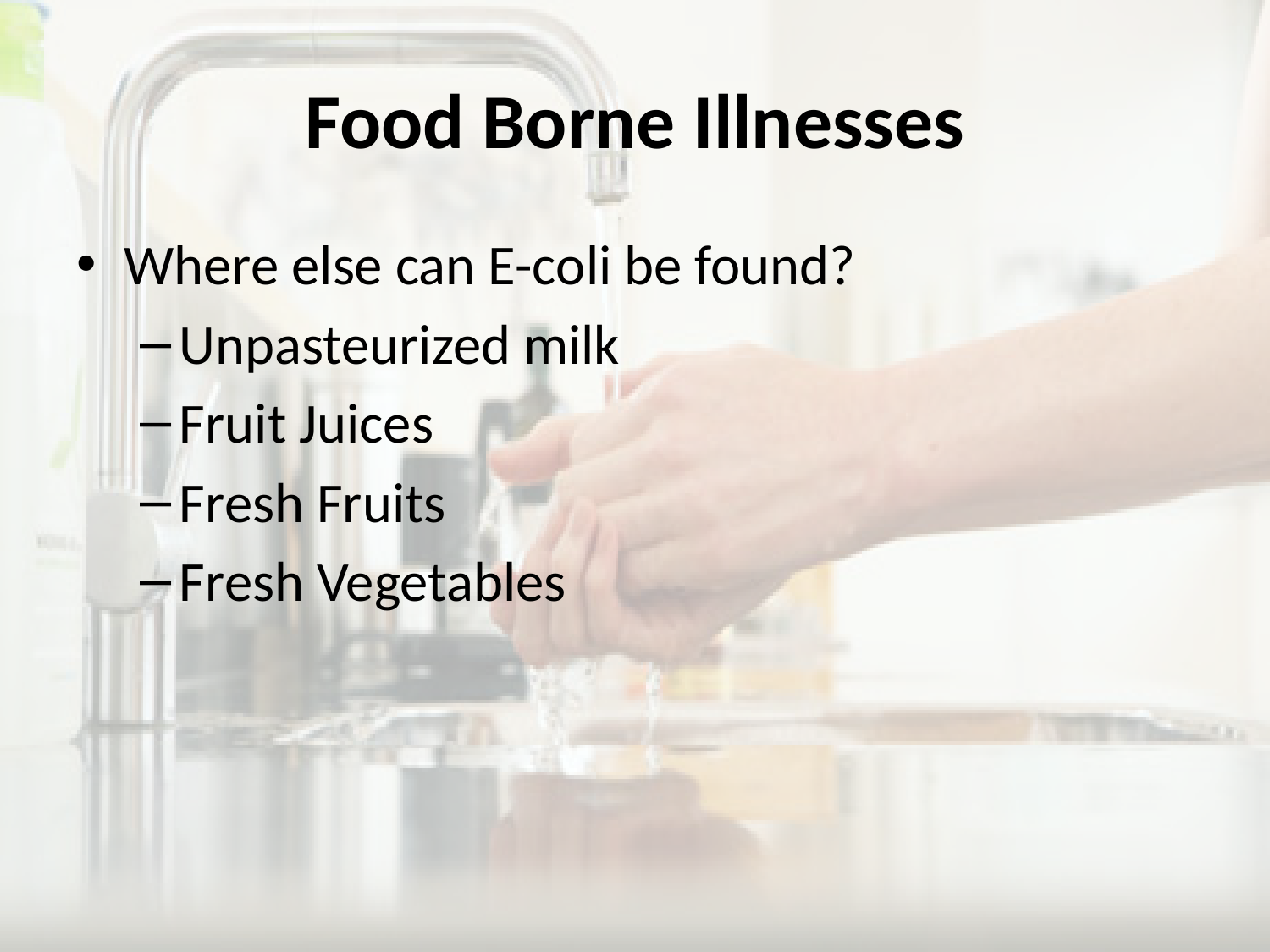

# Food Borne Illnesses
Where else can E-coli be found?
Unpasteurized milk
Fruit Juices
Fresh Fruits
Fresh Vegetables